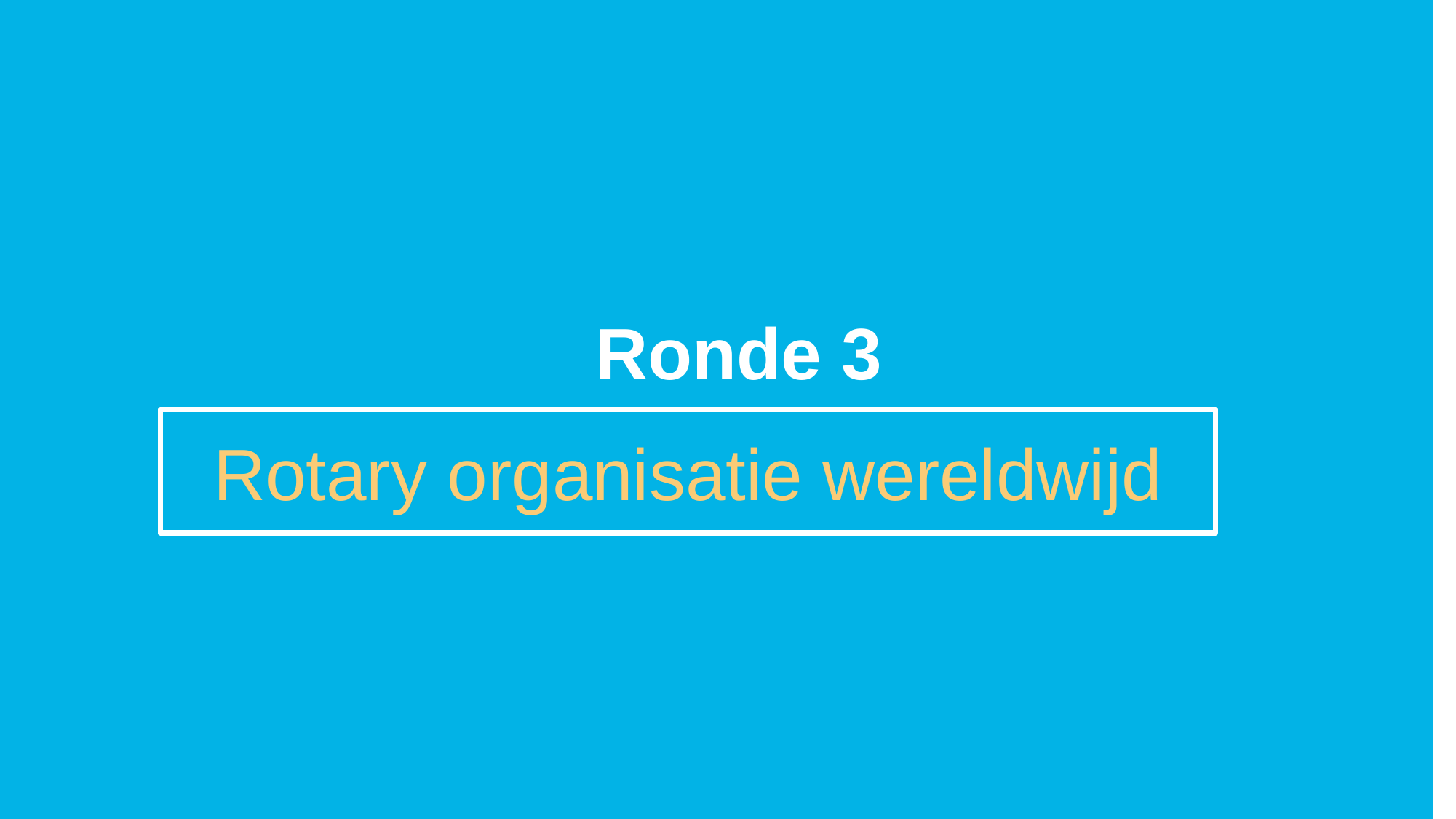

Ronde 3
Rotary organisatie wereldwijd
Title Page Opion